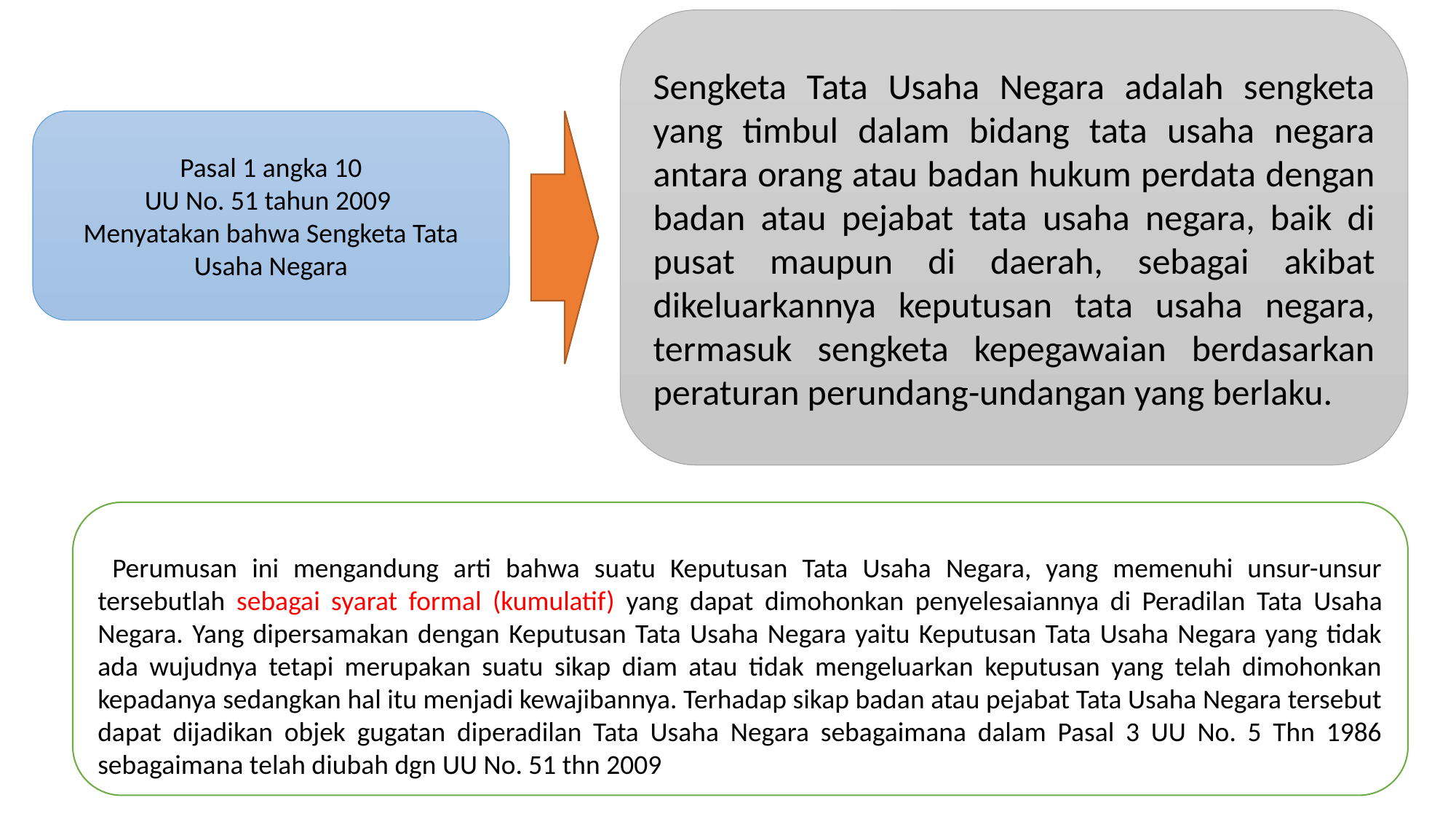

Sengketa Tata Usaha Negara adalah sengketa yang timbul dalam bidang tata usaha negara antara orang atau badan hukum perdata dengan badan atau pejabat tata usaha negara, baik di pusat maupun di daerah, sebagai akibat dikeluarkannya keputusan tata usaha negara, termasuk sengketa kepegawaian berdasarkan peraturan perundang-undangan yang berlaku.
Pasal 1 angka 10
UU No. 51 tahun 2009
Menyatakan bahwa Sengketa Tata Usaha Negara

 Perumusan ini mengandung arti bahwa suatu Keputusan Tata Usaha Negara, yang memenuhi unsur-unsur tersebutlah sebagai syarat formal (kumulatif) yang dapat dimohonkan penyelesaiannya di Peradilan Tata Usaha Negara. Yang dipersamakan dengan Keputusan Tata Usaha Negara yaitu Keputusan Tata Usaha Negara yang tidak ada wujudnya tetapi merupakan suatu sikap diam atau tidak mengeluarkan keputusan yang telah dimohonkan kepadanya sedangkan hal itu menjadi kewajibannya. Terhadap sikap badan atau pejabat Tata Usaha Negara tersebut dapat dijadikan objek gugatan diperadilan Tata Usaha Negara sebagaimana dalam Pasal 3 UU No. 5 Thn 1986 sebagaimana telah diubah dgn UU No. 51 thn 2009